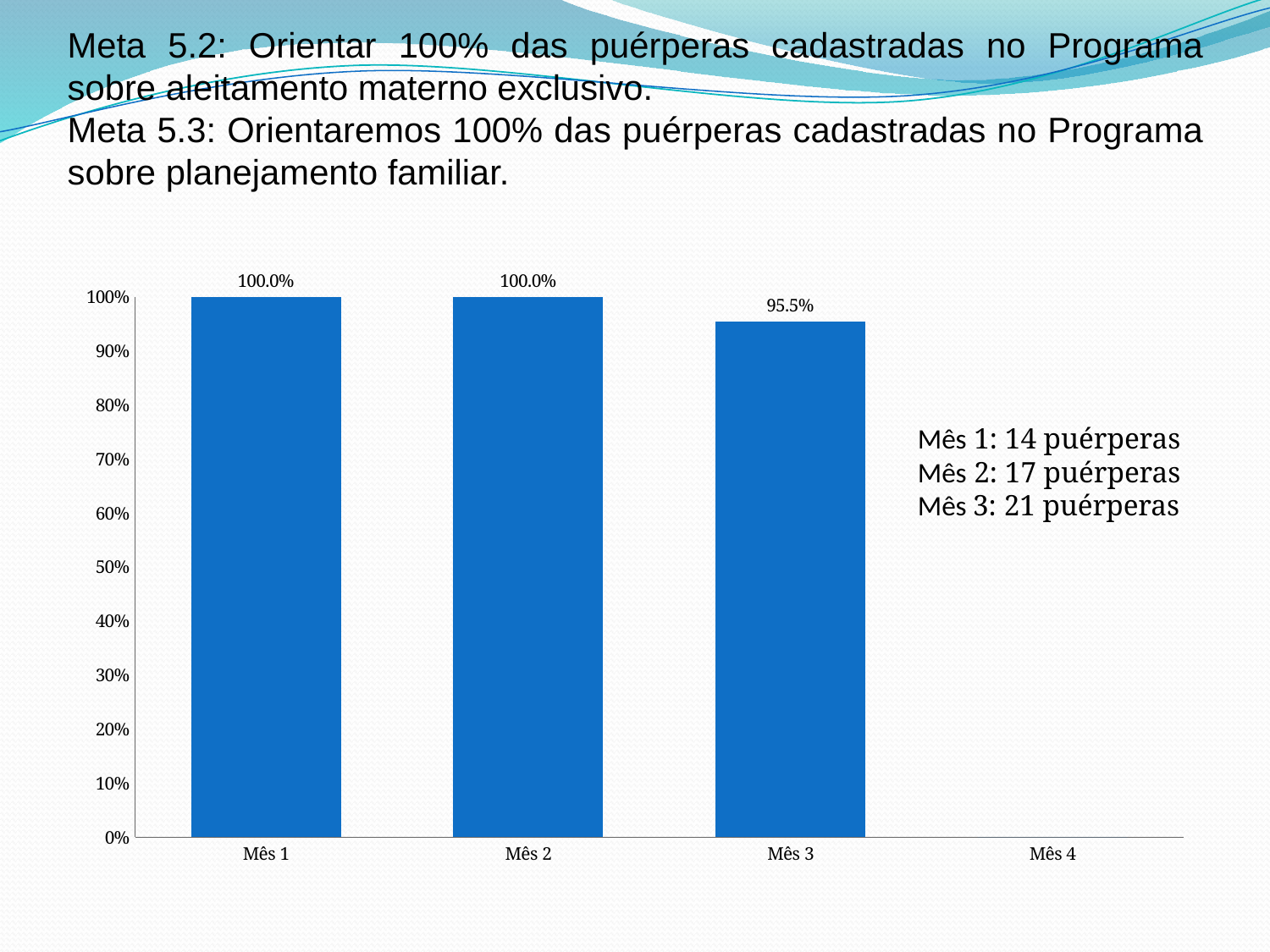

Meta 5.2: Orientar 100% das puérperas cadastradas no Programa sobre aleitamento materno exclusivo.
Meta 5.3: Orientaremos 100% das puérperas cadastradas no Programa sobre planejamento familiar.

### Chart

| Category | Proporção de puérperas que receberam orientação sobre aleitamento materno |
|---|---|
| Mês 1 | 1.0 |
| Mês 2 | 1.0 |
| Mês 3 | 0.9545454545454546 |
| Mês 4 | 0.0 |
Mês 1: 14 puérperas
Mês 2: 17 puérperas
Mês 3: 21 puérperas